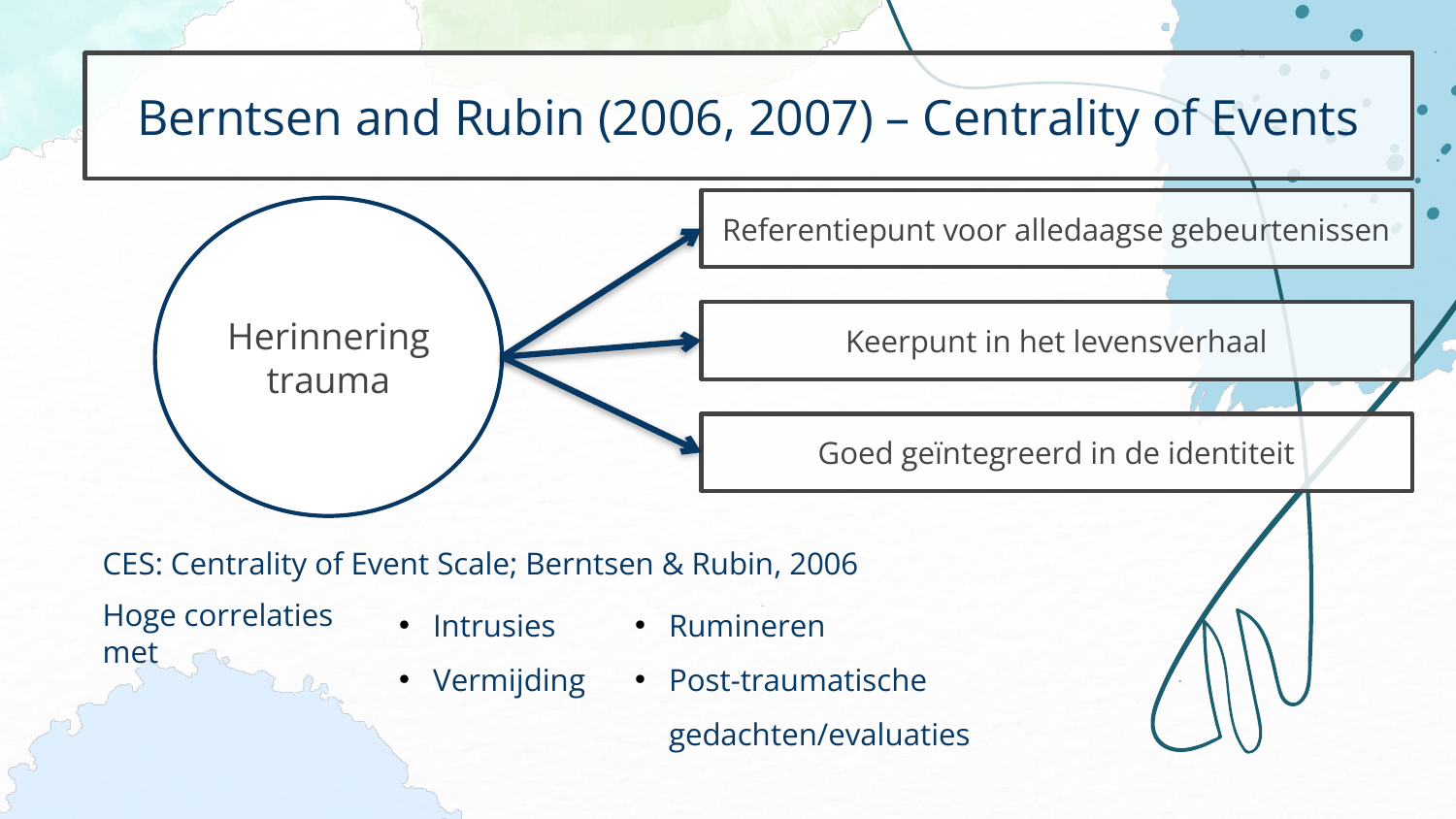

Berntsen and Rubin (2006, 2007) – Centrality of Events
Referentiepunt voor alledaagse gebeurtenissen
Herinnering
trauma
Keerpunt in het levensverhaal
Goed geïntegreerd in de identiteit
CES: Centrality of Event Scale; Berntsen & Rubin, 2006
Intrusies
Vermijding

Rumineren
Post-traumatische gedachten/evaluaties

Hoge correlaties met